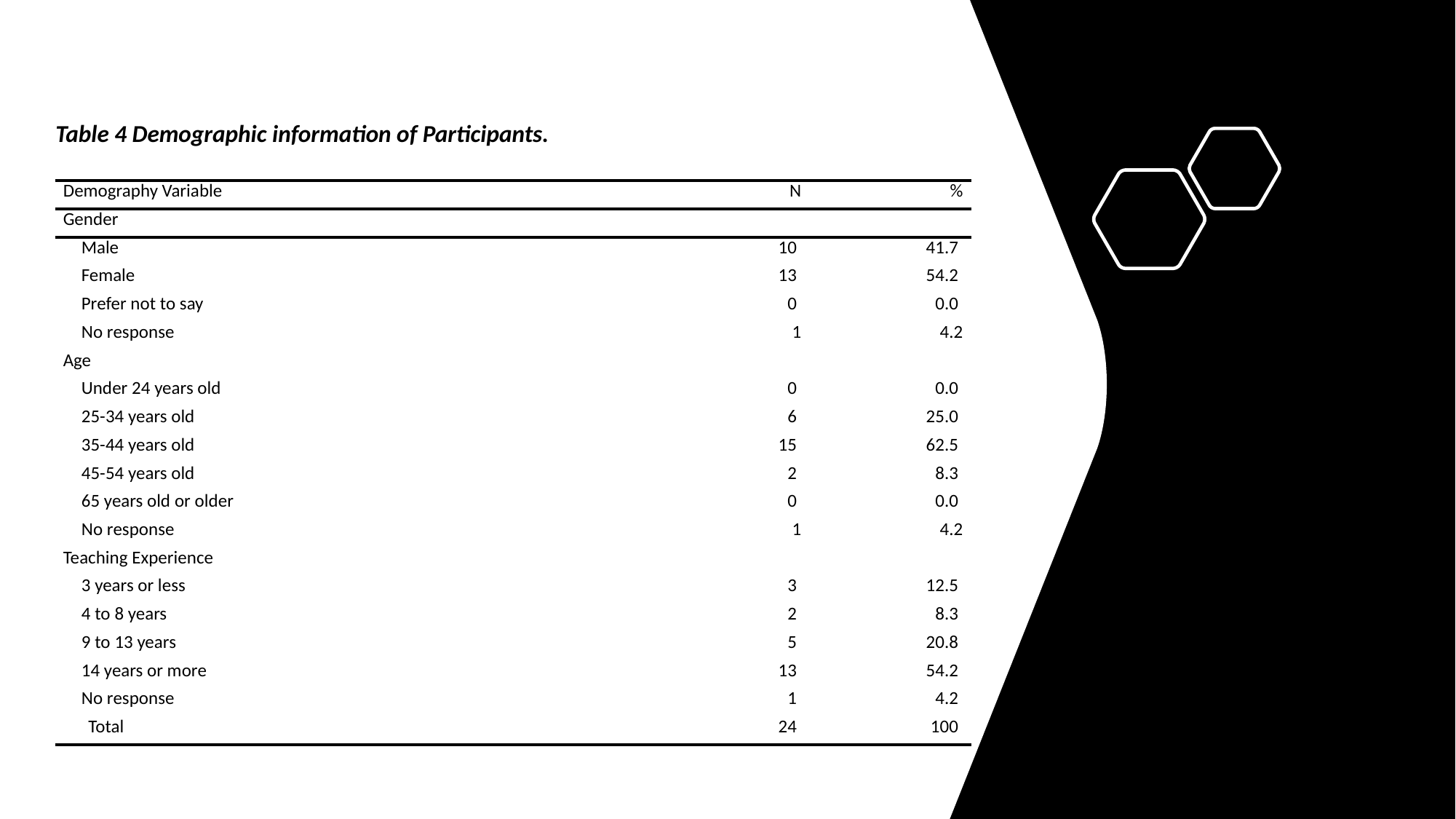

Table 4 Demographic information of Participants.

| Demography Variable | N | % |
| --- | --- | --- |
| Gender |  |  |
| Male | 10 | 41.7 |
| Female | 13 | 54.2 |
| Prefer not to say | 0 | 0.0 |
| No response | 1 | 4.2 |
| Age |  |  |
| Under 24 years old | 0 | 0.0 |
| 25-34 years old | 6 | 25.0 |
| 35-44 years old | 15 | 62.5 |
| 45-54 years old | 2 | 8.3 |
| 65 years old or older | 0 | 0.0 |
| No response | 1 | 4.2 |
| Teaching Experience |  |  |
| 3 years or less | 3 | 12.5 |
| 4 to 8 years | 2 | 8.3 |
| 9 to 13 years | 5 | 20.8 |
| 14 years or more | 13 | 54.2 |
| No response | 1 | 4.2 |
| Total | 24 | 100 |